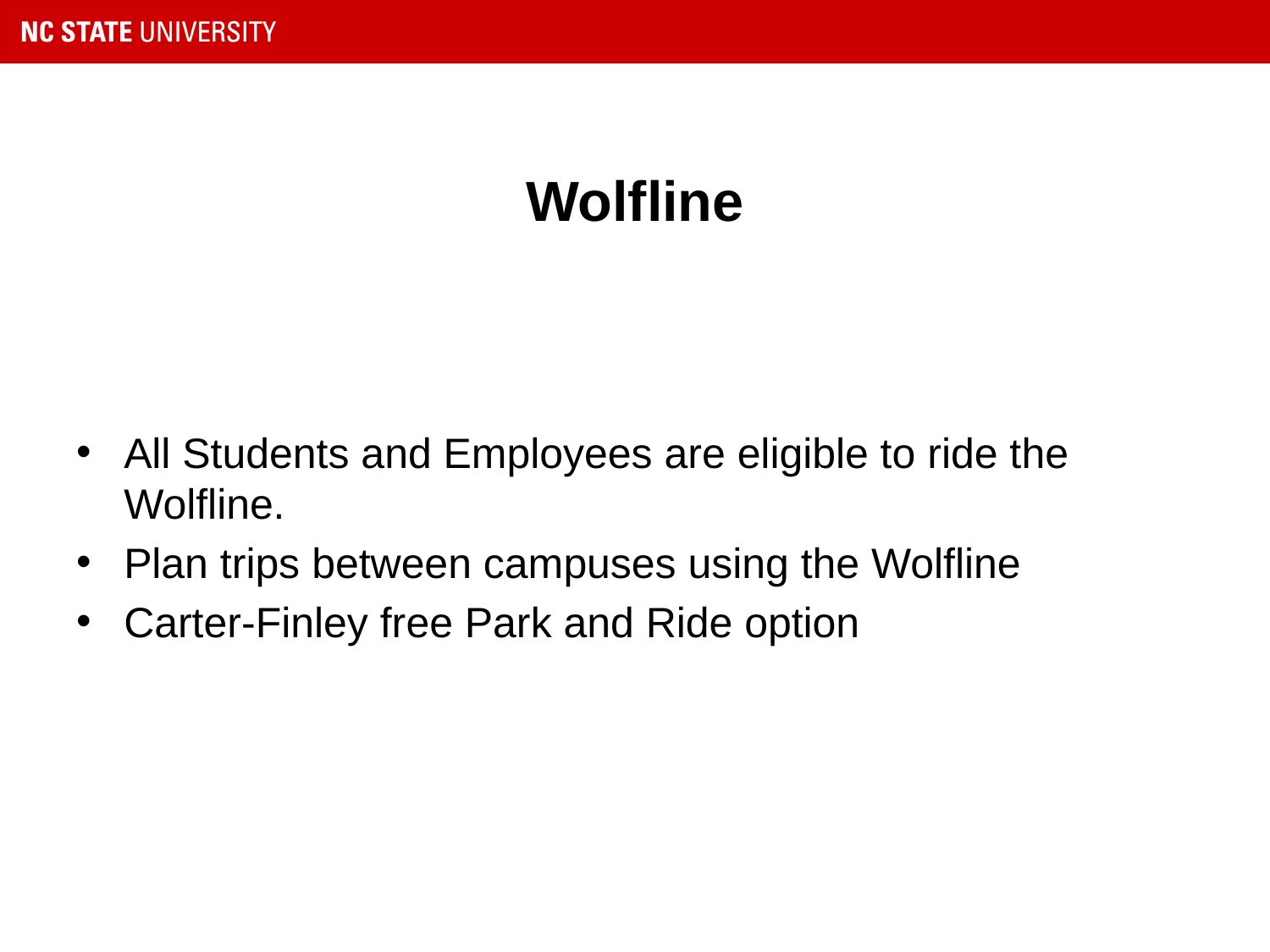

# Wolfline
All Students and Employees are eligible to ride the Wolfline.
Plan trips between campuses using the Wolfline
Carter-Finley free Park and Ride option